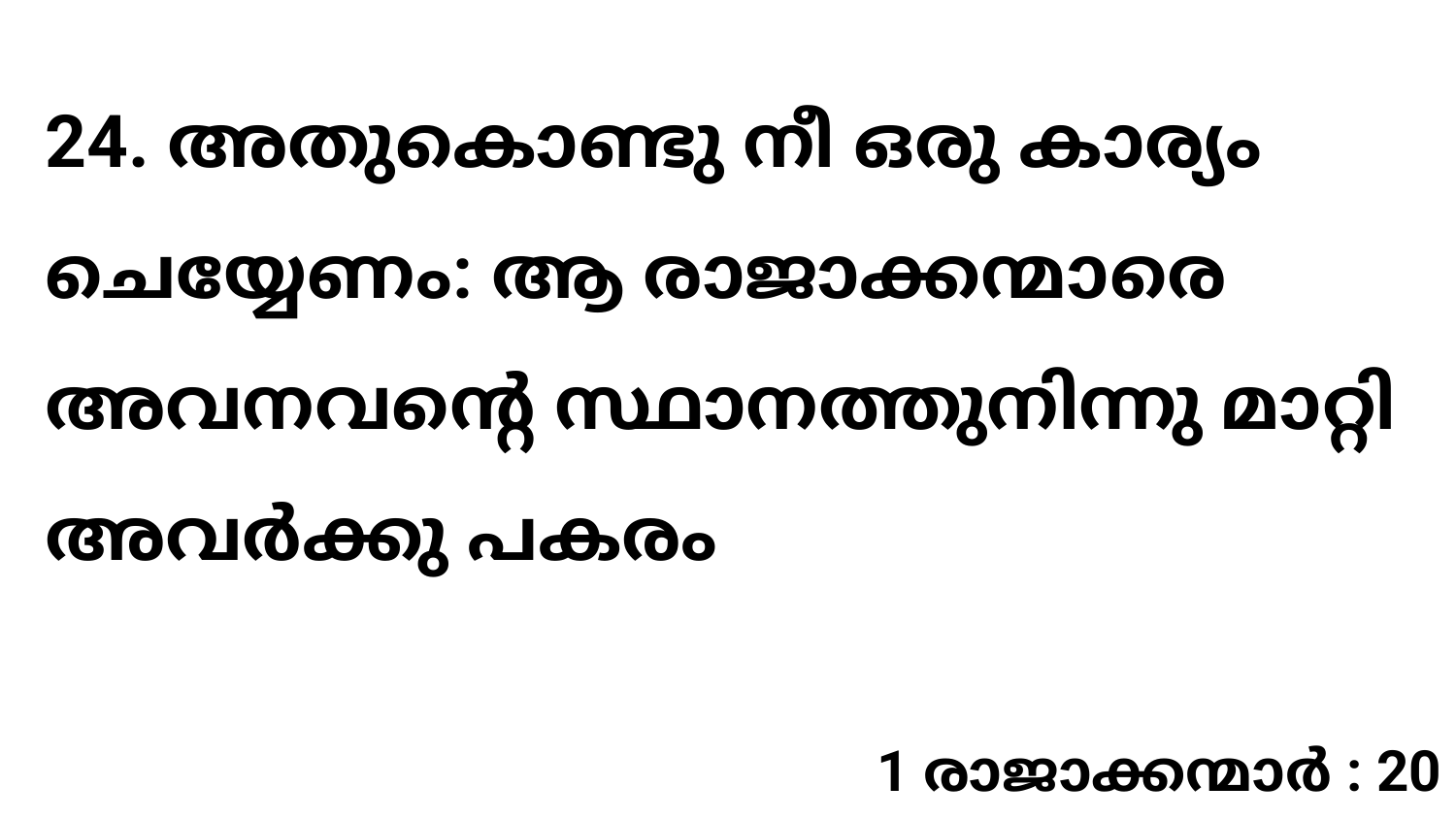

24. അതുകൊണ്ടു നീ ഒരു കാര്യം ചെയ്യേണം: ആ രാജാക്കന്മാരെ അവനവന്റെ സ്ഥാനത്തുനിന്നു മാറ്റി അവർക്കു പകരം
1 രാജാക്കന്മാർ : 20